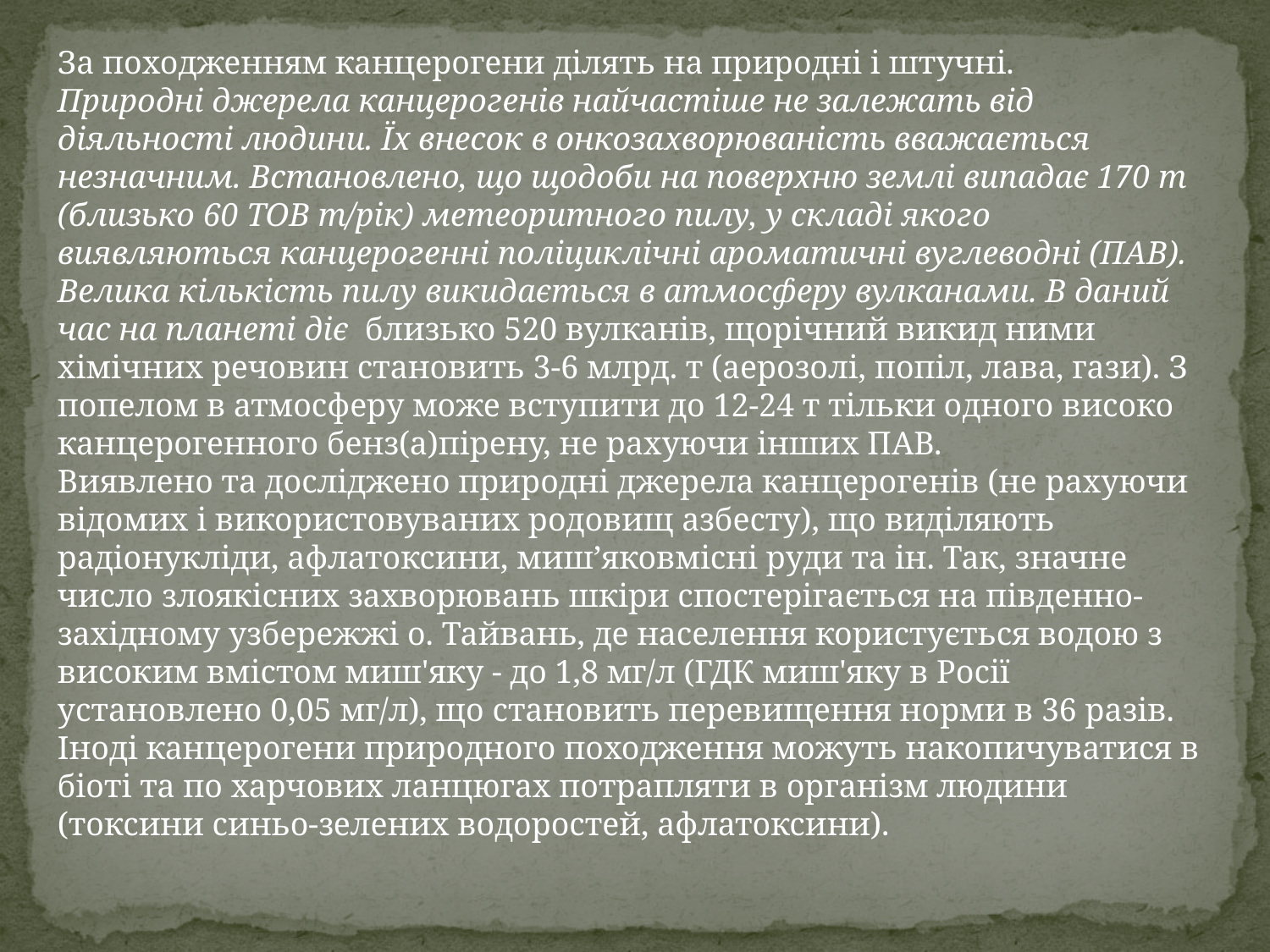

За походженням канцерогени ділять на природні і штучні.
Природні джерела канцерогенів найчастіше не залежать від діяльності людини. Їх внесок в онкозахворюваність вважається незначним. Встановлено, що щодоби на поверхню землі випадає 170 т (близько 60 ТОВ т/рік) метеоритного пилу, у складі якого виявляються канцерогенні поліциклічні ароматичні вуглеводні (ПАВ). Велика кількість пилу викидається в атмосферу вулканами. В даний час на планеті діє  близько 520 вулканів, щорічний викид ними хімічних речовин становить 3-6 млрд. т (аерозолі, попіл, лава, гази). З попелом в атмосферу може вступити до 12-24 т тільки одного високо канцерогенного бенз(а)пірену, не рахуючи інших ПАВ.
Виявлено та досліджено природні джерела канцерогенів (не рахуючи відомих і використовуваних родовищ азбесту), що виділяють радіонукліди, афлатоксини, миш’яковмісні руди та ін. Так, значне число злоякісних захворювань шкіри спостерігається на південно-західному узбережжі о. Тайвань, де населення користується водою з високим вмістом миш'яку - до 1,8 мг/л (ГДК миш'яку в Росії установлено 0,05 мг/л), що становить перевищення норми в 36 разів.
Іноді канцерогени природного походження можуть накопичуватися в біоті та по харчових ланцюгах потрапляти в організм людини (токсини синьо-зелених водоростей, афлатоксини).